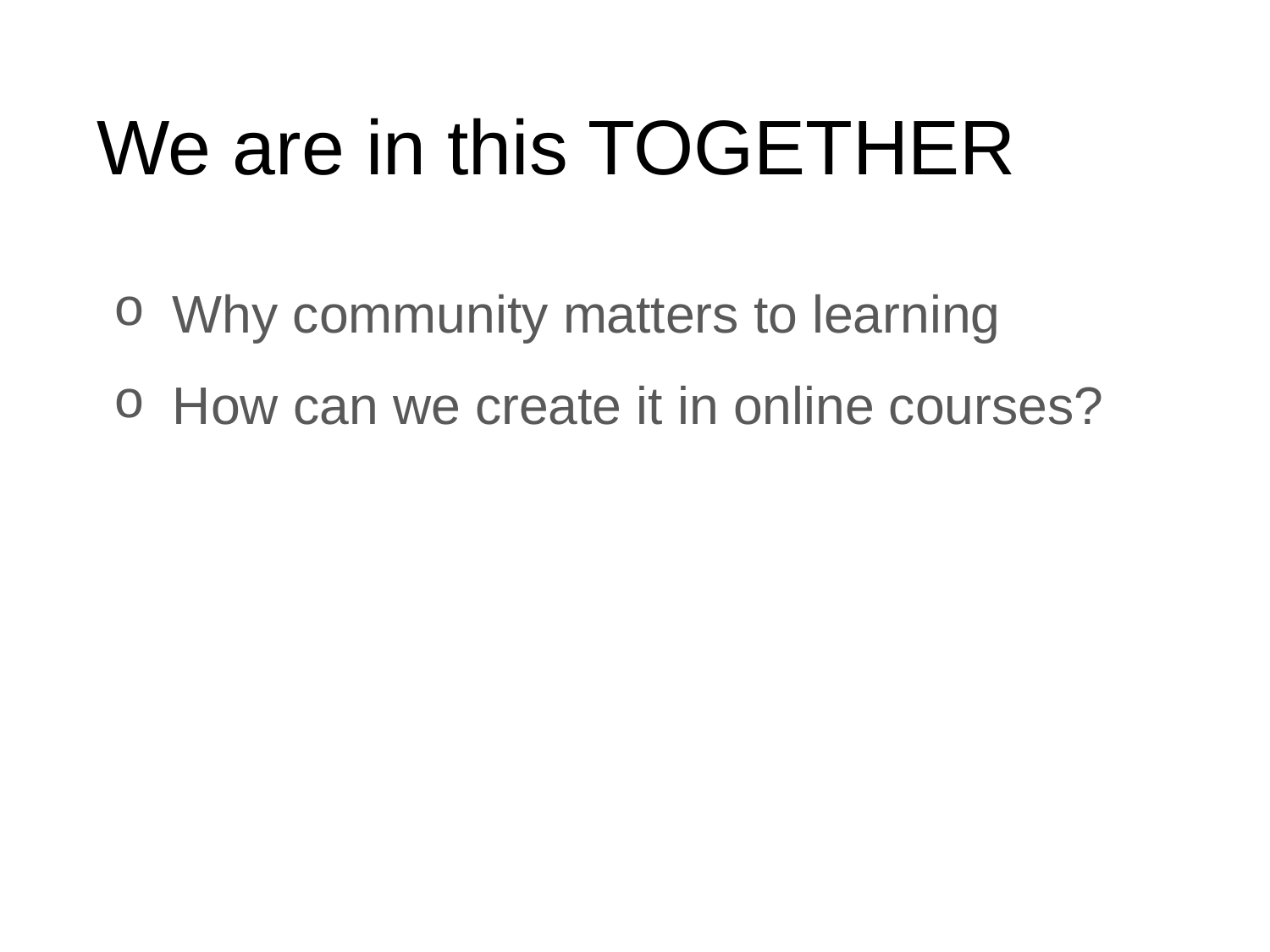

We are in this TOGETHER
Why community matters to learning
How can we create it in online courses?